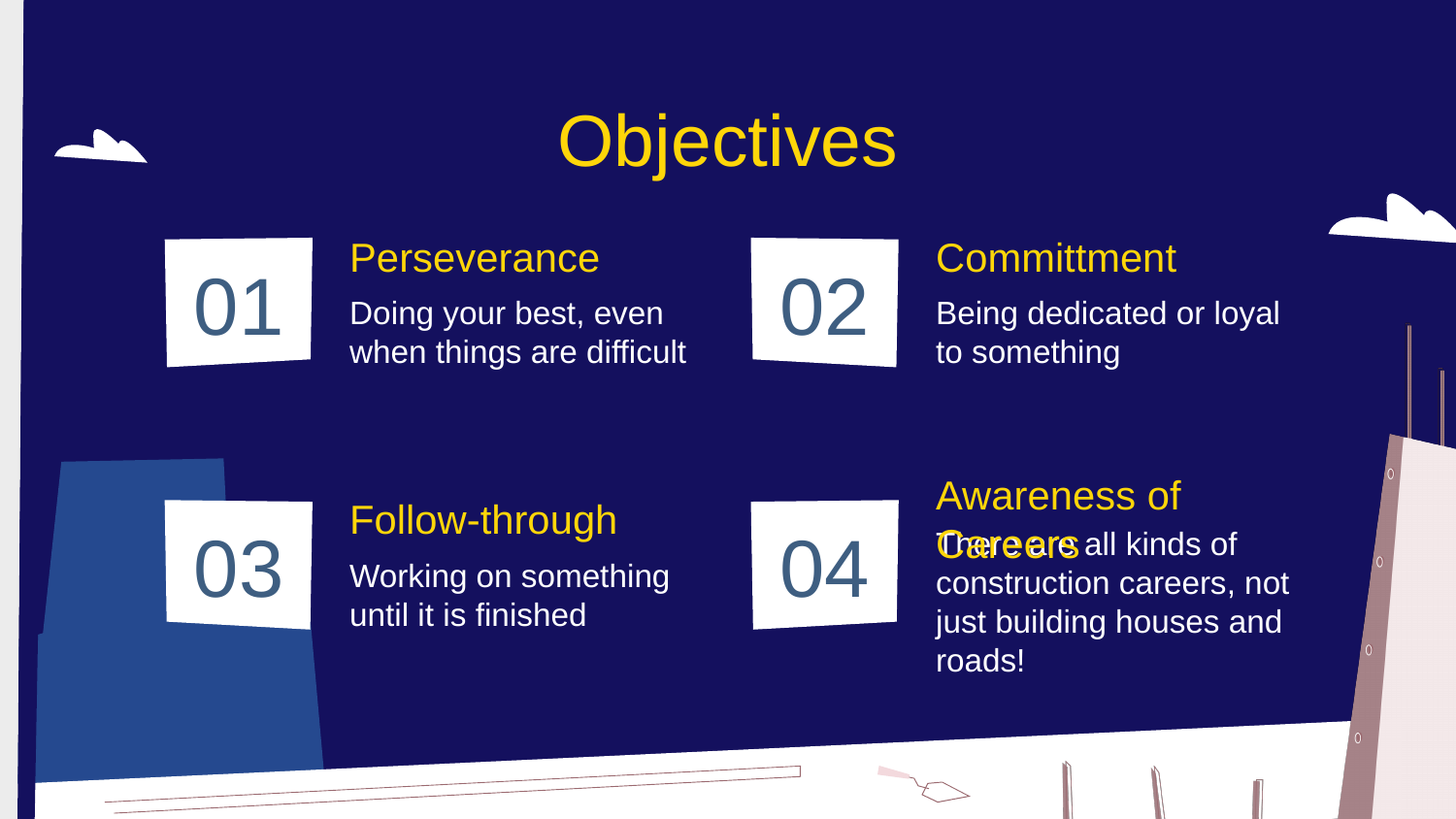

# Objectives
Perseverance
Committment

01
02
Doing your best, even when things are difficult
Being dedicated or loyal to something
Follow-through
Awareness of Careers

03
04
There are all kinds of construction careers, not just building houses and roads!
Working on something until it is finished